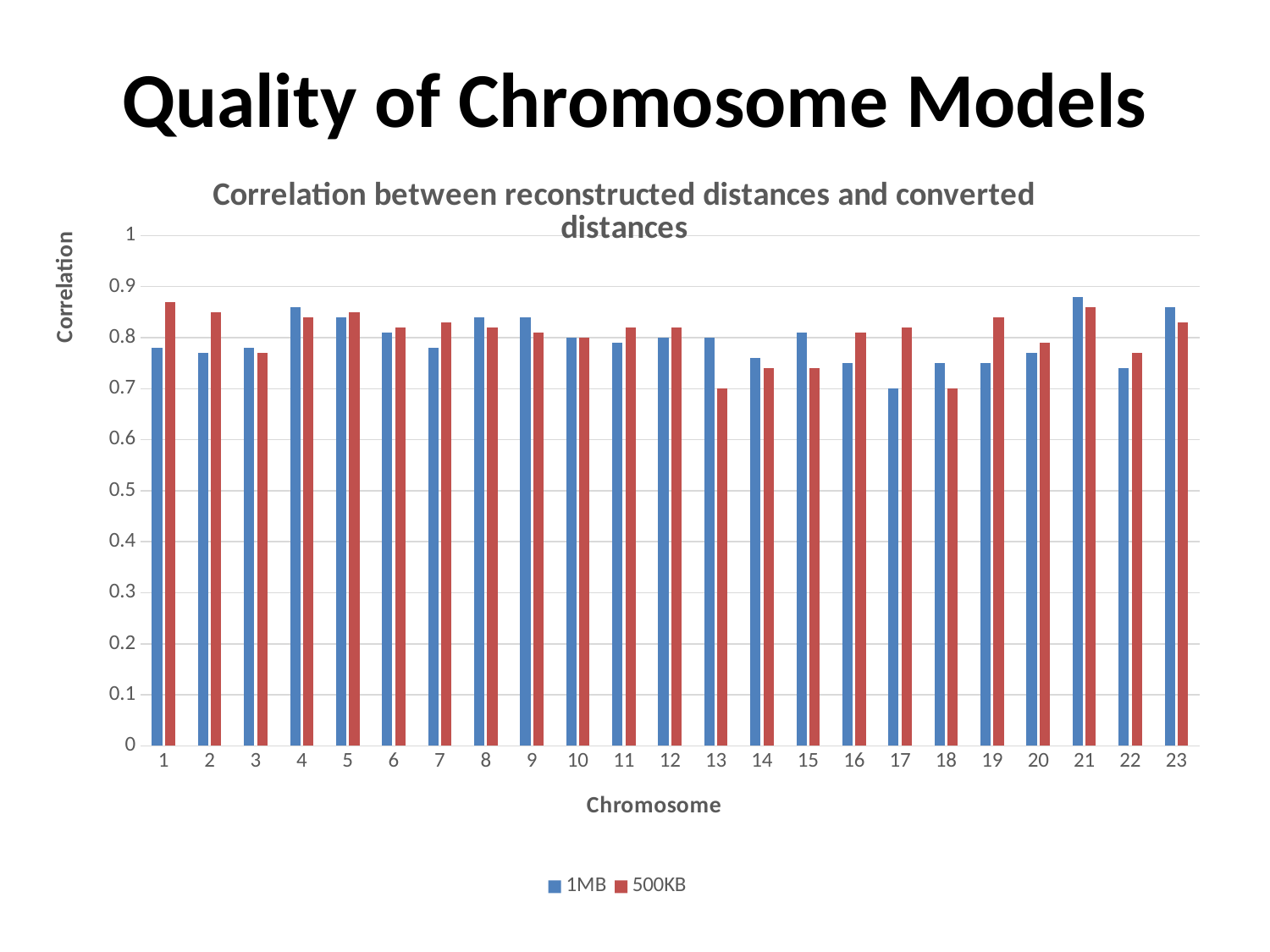

# Quality of Chromosome Models

### Chart: Correlation between reconstructed distances and converted distances

| Category | 1MB | 500KB |
|---|---|---|
| 1.0 | 0.78 | 0.87 |
| 2.0 | 0.77 | 0.85 |
| 3.0 | 0.78 | 0.77 |
| 4.0 | 0.86 | 0.84 |
| 5.0 | 0.84 | 0.85 |
| 6.0 | 0.81 | 0.82 |
| 7.0 | 0.78 | 0.83 |
| 8.0 | 0.84 | 0.82 |
| 9.0 | 0.84 | 0.81 |
| 10.0 | 0.8 | 0.8 |
| 11.0 | 0.79 | 0.82 |
| 12.0 | 0.8 | 0.82 |
| 13.0 | 0.8 | 0.7 |
| 14.0 | 0.76 | 0.74 |
| 15.0 | 0.81 | 0.74 |
| 16.0 | 0.75 | 0.81 |
| 17.0 | 0.7 | 0.82 |
| 18.0 | 0.75 | 0.7 |
| 19.0 | 0.75 | 0.84 |
| 20.0 | 0.77 | 0.79 |
| 21.0 | 0.88 | 0.86 |
| 22.0 | 0.74 | 0.77 |
| 23.0 | 0.86 | 0.83 |